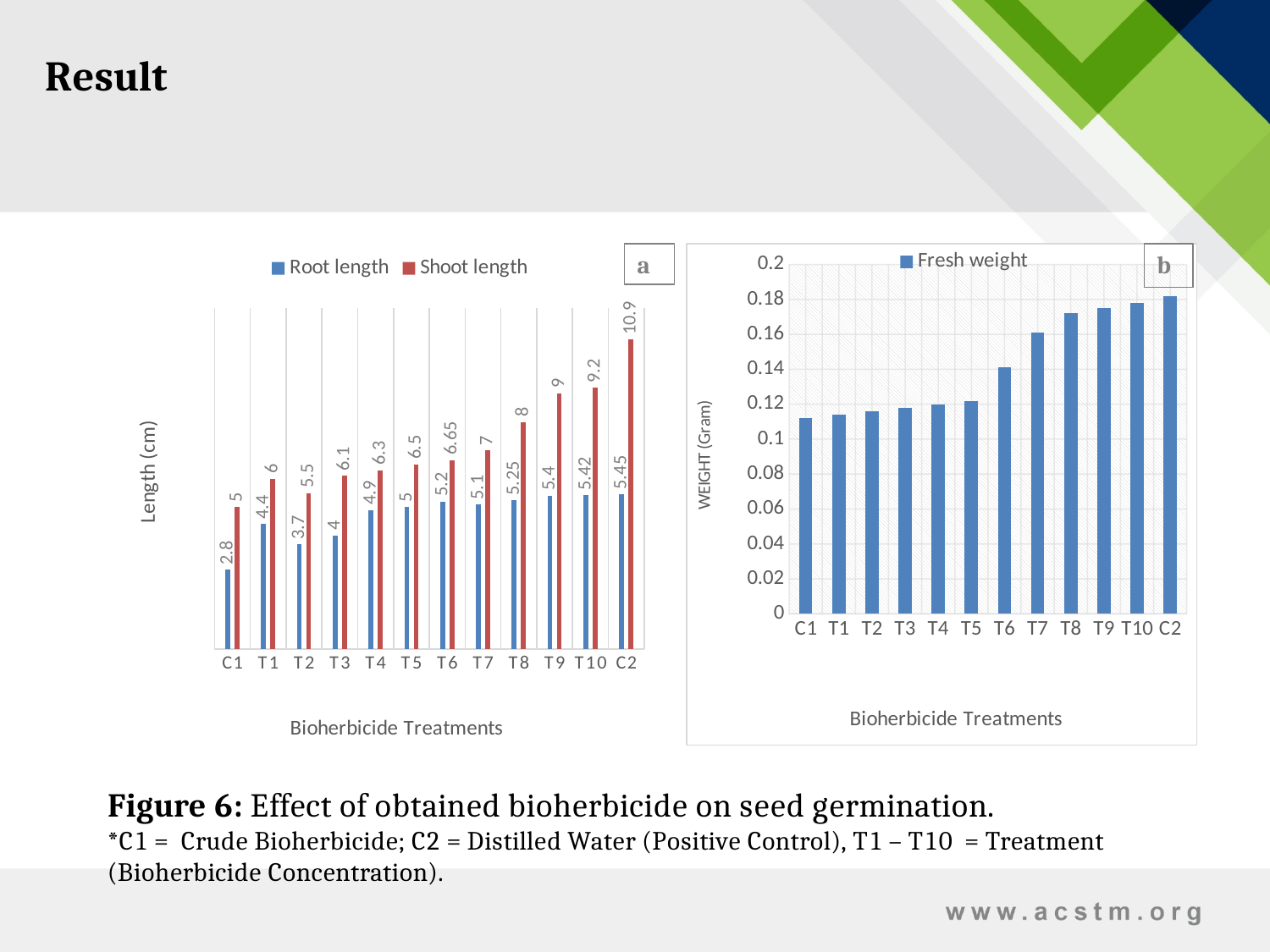

Result

### Chart

| Category |  |  |
|---|---|---|
| C1 | 2.8 | 5.0 |
| T1 | 4.4 | 6.0 |
| T2 | 3.7 | 5.5 |
| T3 | 4.0 | 6.1 |
| T4 | 4.9 | 6.3 |
| T5 | 5.0 | 6.5 |
| T6 | 5.2 | 6.6499999999999995 |
| T7 | 5.1 | 7.0 |
| T8 | 5.25 | 8.0 |
| T9 | 5.4 | 9.0 |
| T10 | 5.42 | 9.200000000000001 |
| C2 | 5.45 | 10.9 |

### Chart

| Category |  |
|---|---|
| C1 | 0.112 |
| T1 | 0.114 |
| T2 | 0.11600000000000002 |
| T3 | 0.11799999999999998 |
| T4 | 0.12000000000000002 |
| T5 | 0.1220000000000001 |
| T6 | 0.14100000000000001 |
| T7 | 0.161 |
| T8 | 0.17200000000000001 |
| T9 | 0.17500000000000004 |
| T10 | 0.1780000000000002 |
| C2 | 0.18200000000000024 |
Figure 6: Effect of obtained bioherbicide on seed germination.
*C1 =  Crude Bioherbicide; C2 = Distilled Water (Positive Control), T1 – T10  = Treatment (Bioherbicide Concentration).